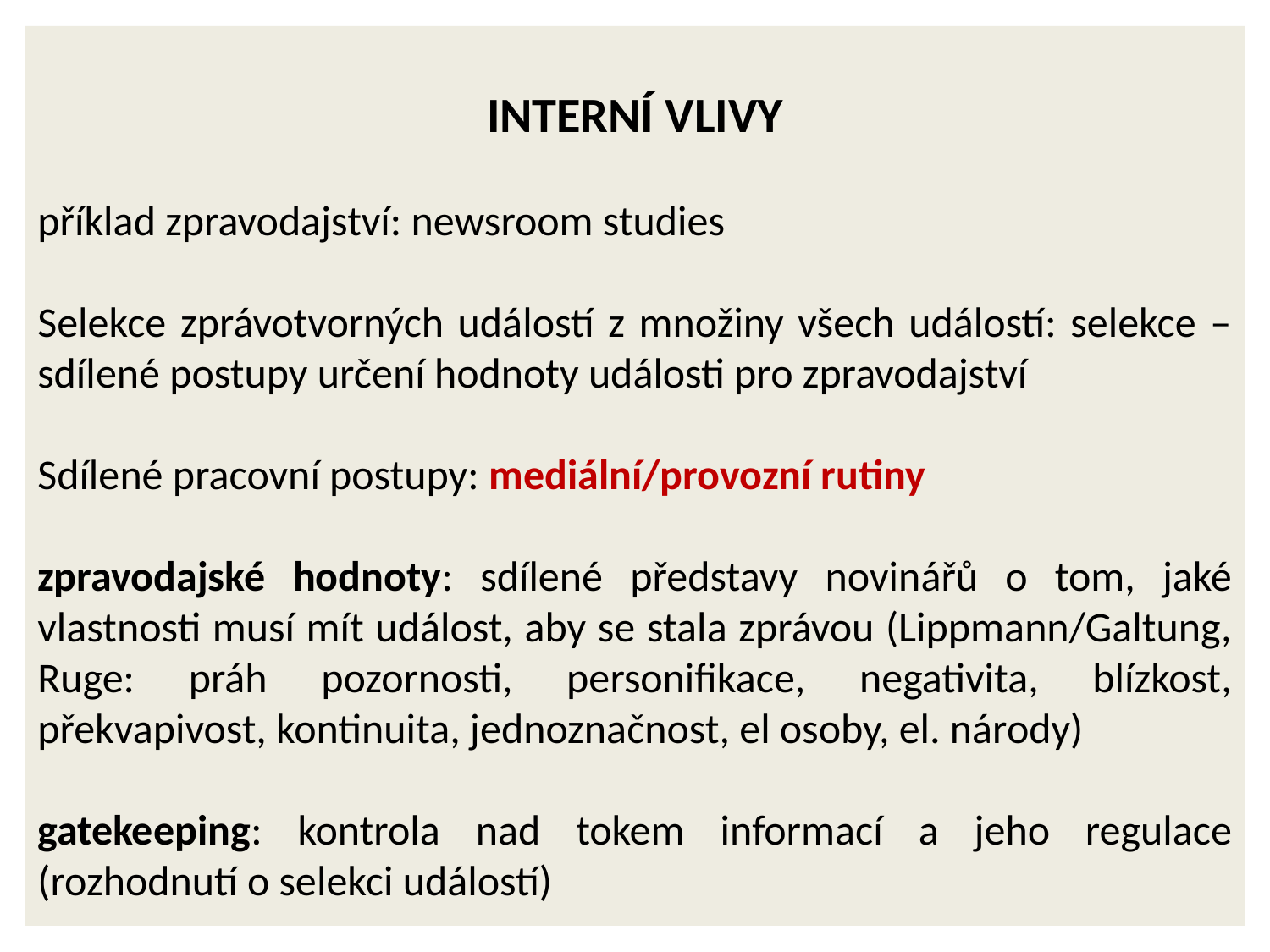

Interní vlivy

příklad zpravodajství: newsroom studies

Selekce zprávotvorných událostí z množiny všech událostí: selekce – sdílené postupy určení hodnoty události pro zpravodajství

Sdílené pracovní postupy: mediální/provozní rutiny

zpravodajské hodnoty: sdílené představy novinářů o tom, jaké vlastnosti musí mít událost, aby se stala zprávou (Lippmann/Galtung, Ruge: práh pozornosti, personifikace, negativita, blízkost, překvapivost, kontinuita, jednoznačnost, el osoby, el. národy)

gatekeeping: kontrola nad tokem informací a jeho regulace (rozhodnutí o selekci událostí)